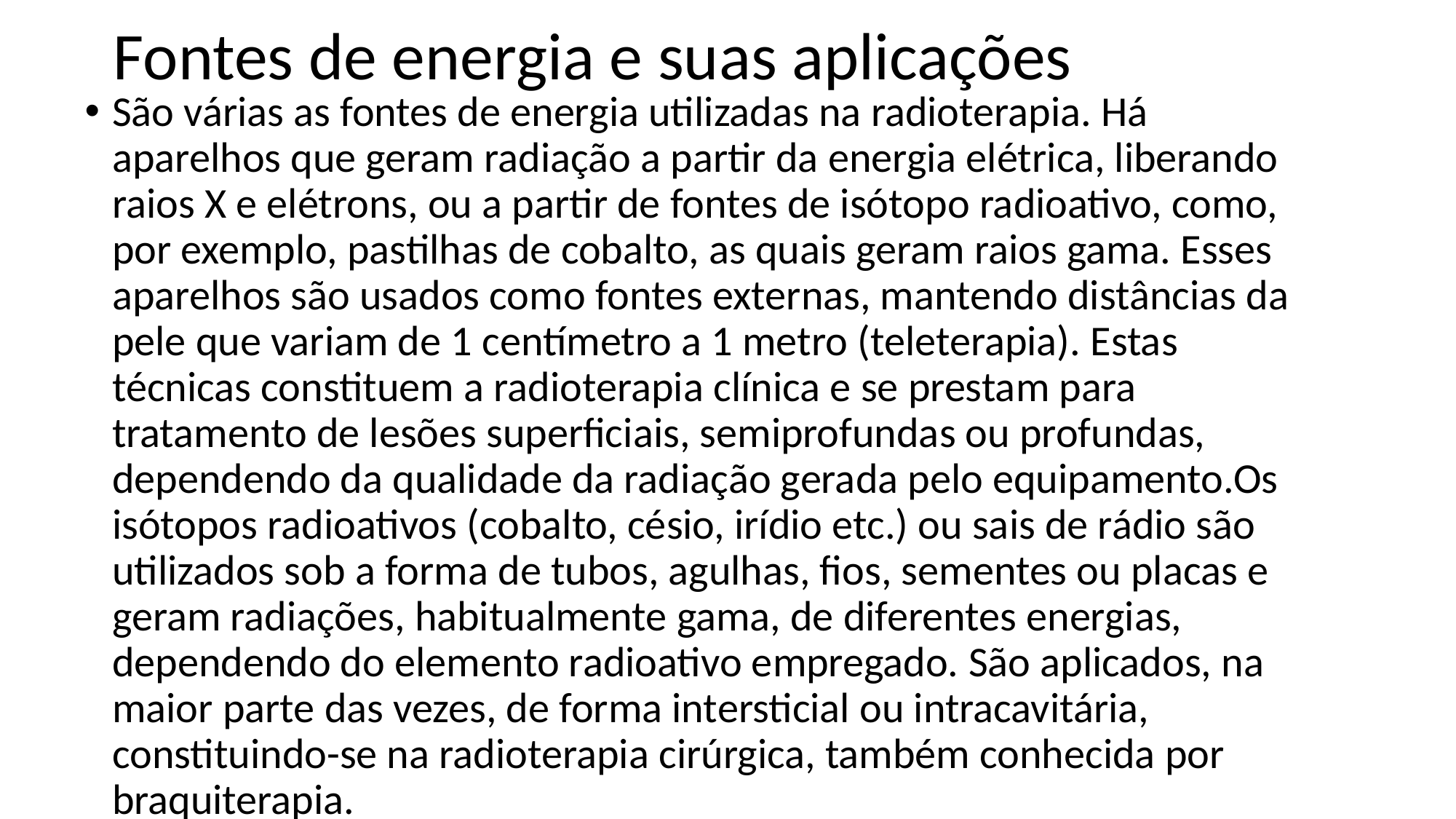

# Fontes de energia e suas aplicações
São várias as fontes de energia utilizadas na radioterapia. Há aparelhos que geram radiação a partir da energia elétrica, liberando raios X e elétrons, ou a partir de fontes de isótopo radioativo, como, por exemplo, pastilhas de cobalto, as quais geram raios gama. Esses aparelhos são usados como fontes externas, mantendo distâncias da pele que variam de 1 centímetro a 1 metro (teleterapia). Estas técnicas constituem a radioterapia clínica e se prestam para tratamento de lesões superficiais, semiprofundas ou profundas, dependendo da qualidade da radiação gerada pelo equipamento.Os isótopos radioativos (cobalto, césio, irídio etc.) ou sais de rádio são utilizados sob a forma de tubos, agulhas, fios, sementes ou placas e geram radiações, habitualmente gama, de diferentes energias, dependendo do elemento radioativo empregado. São aplicados, na maior parte das vezes, de forma intersticial ou intracavitária, constituindo-se na radioterapia cirúrgica, também conhecida por braquiterapia.